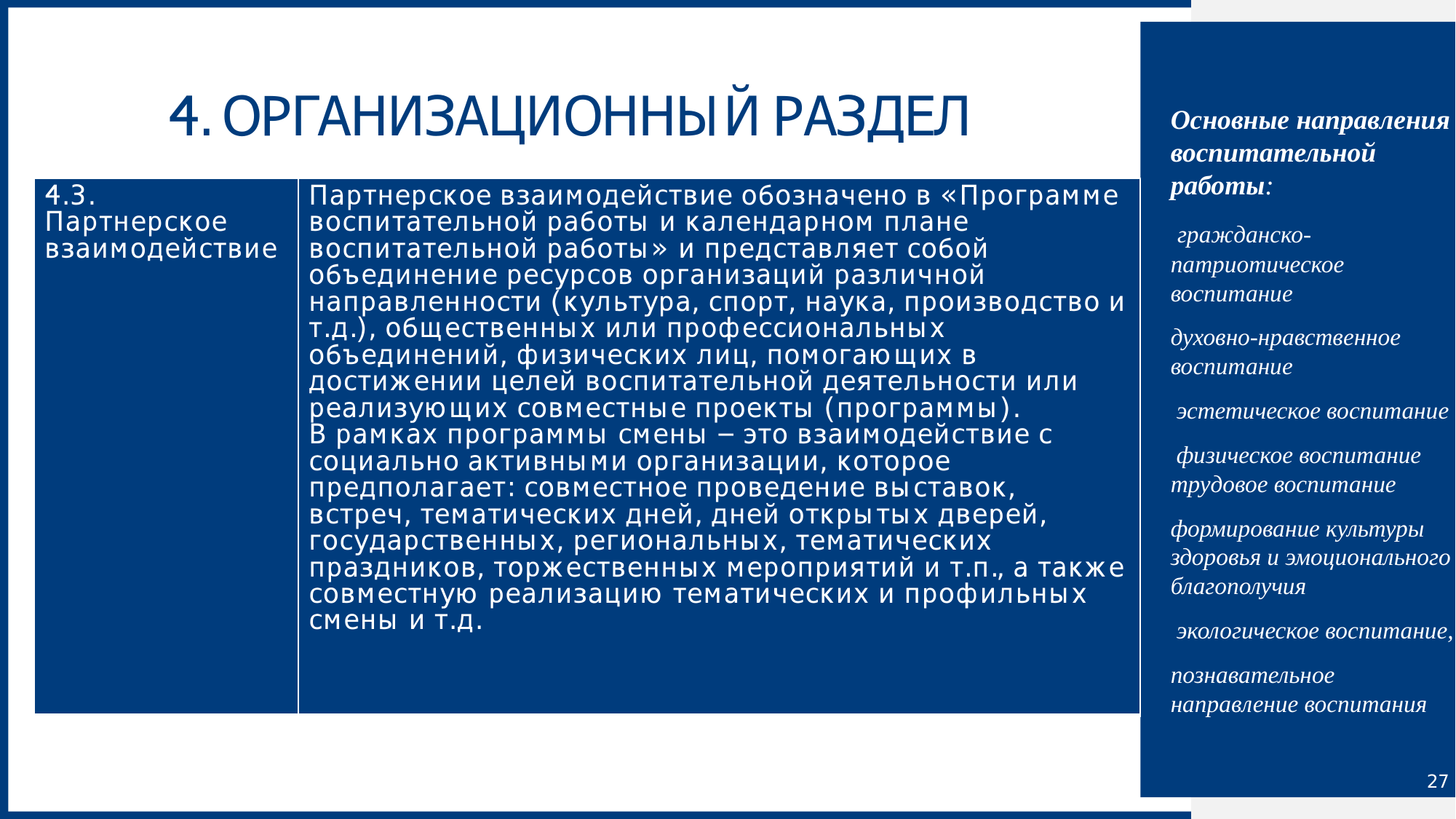

# 4. Организационный раздел
Основные направления воспитательной работы:
 гражданско-патриотическое воспитание
духовно-нравственное воспитание
 эстетическое воспитание
 физическое воспитание трудовое воспитание
формирование культуры здоровья и эмоционального благополучия
 экологическое воспитание,
познавательное направление воспитания
| 4.3. Партнерское взаимодействие | Партнерское взаимодействие обозначено в «Программе воспитательной работы и календарном плане воспитательной работы» и представляет собой объединение ресурсов организаций различной направленности (культура, спорт, наука, производство и т.д.), общественных или профессиональных объединений, физических лиц, помогающих в достижении целей воспитательной деятельности или реализующих совместные проекты (программы). В рамках программы смены – это взаимодействие с социально активными организации, которое предполагает: совместное проведение выставок, встреч, тематических дней, дней открытых дверей, государственных, региональных, тематических праздников, торжественных мероприятий и т.п., а также совместную реализацию тематических и профильных смены и т.д. |
| --- | --- |
27